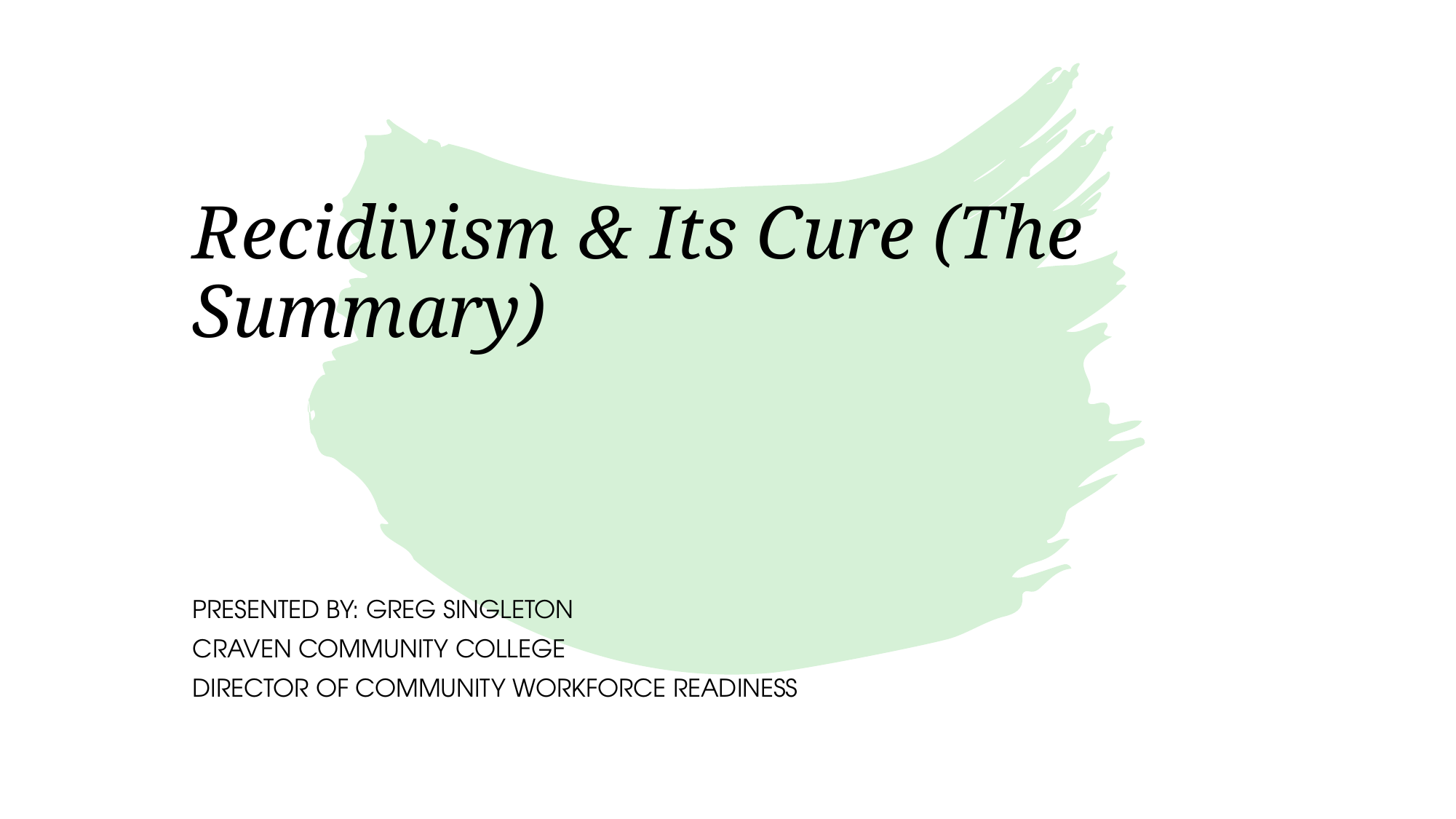

# Recidivism & Its Cure (The Summary)
Presented by: Greg Singleton
Craven Community College
Director of Community Workforce Readiness